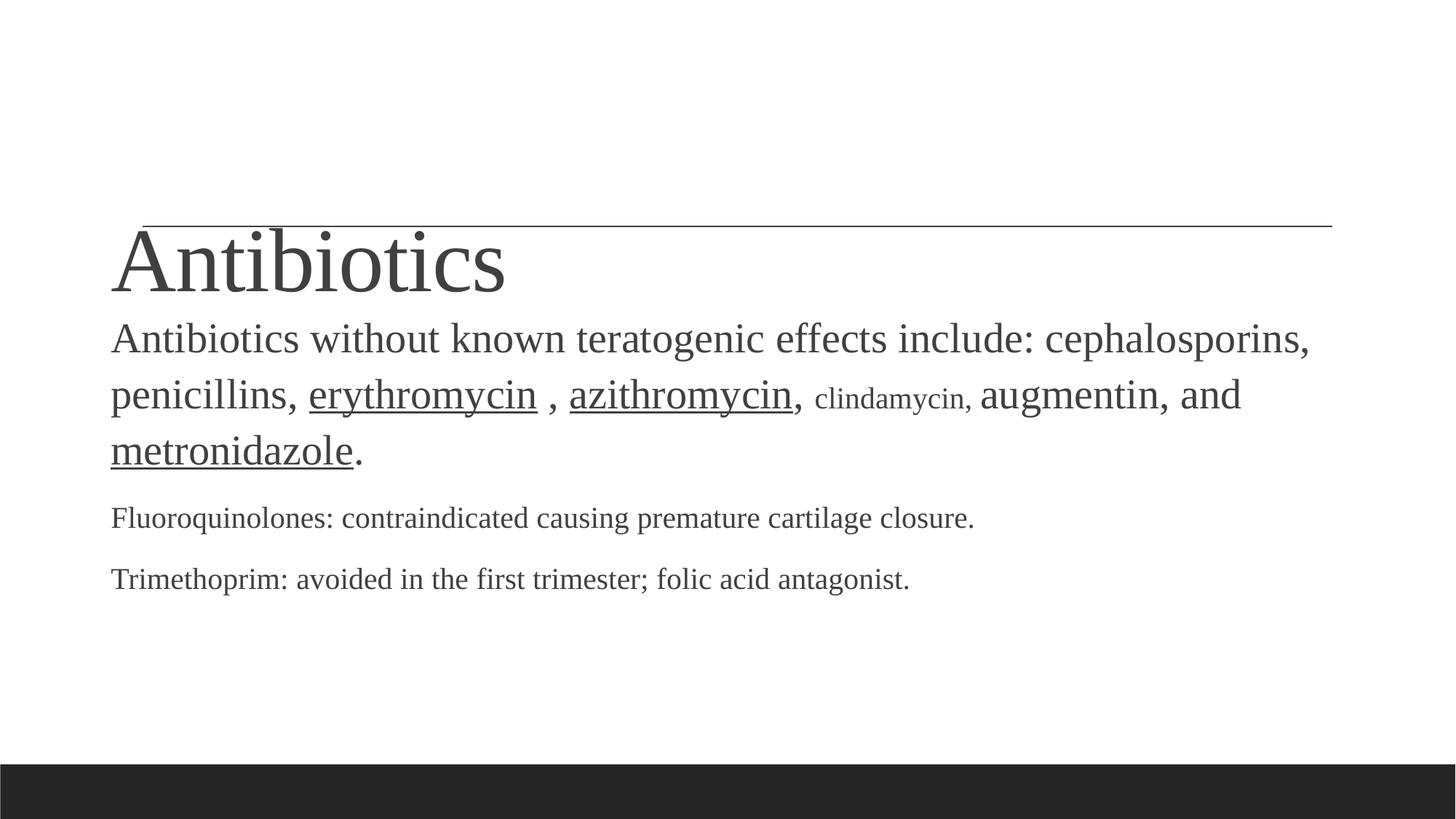

# Antibiotics
Antibiotics without known teratogenic effects include: cephalosporins, penicillins, erythromycin , azithromycin, clindamycin, augmentin, and metronidazole.
Fluoroquinolones: contraindicated causing premature cartilage closure.
Trimethoprim: avoided in the first trimester; folic acid antagonist.